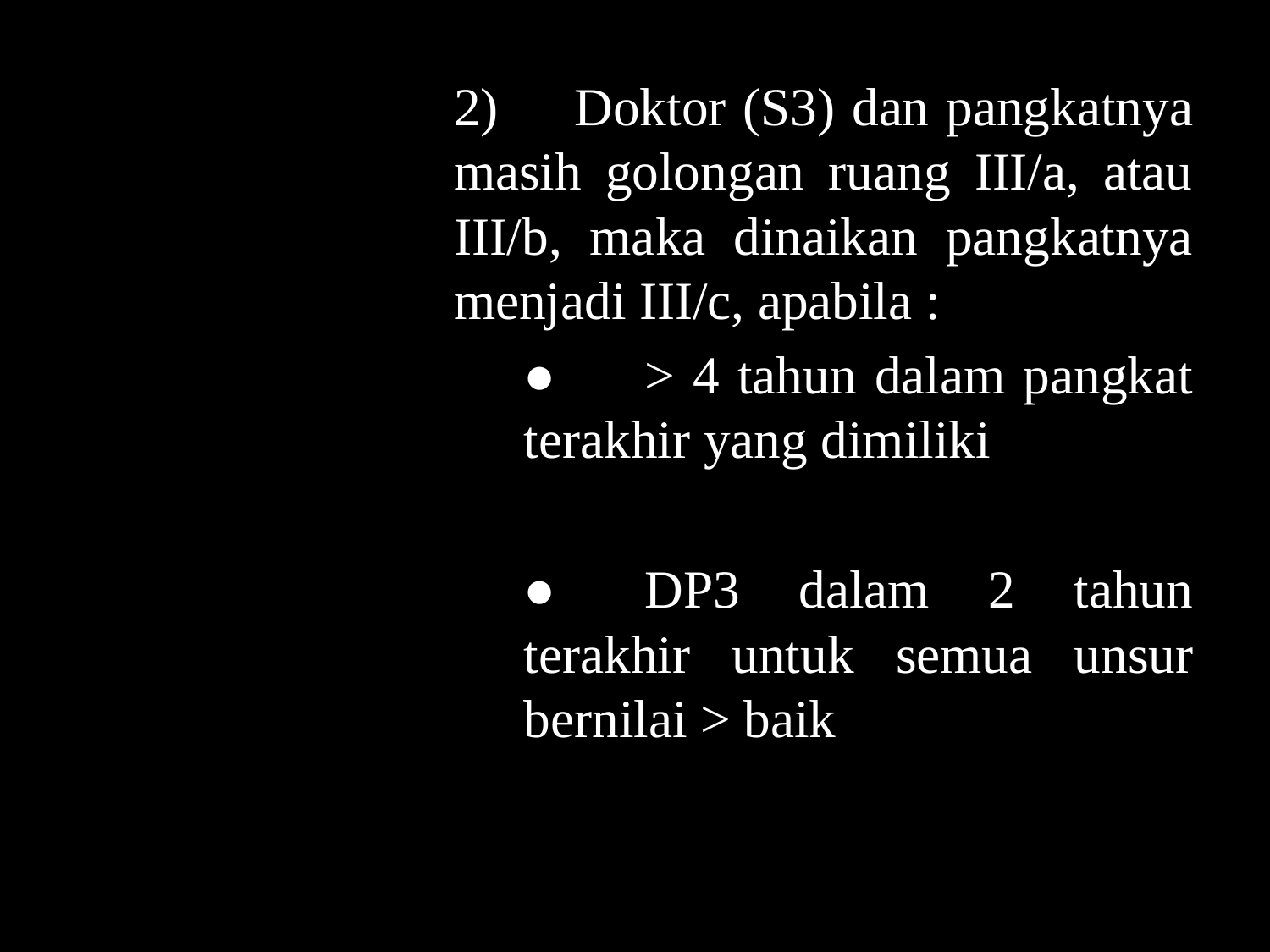

2)	Doktor (S3) dan pangkatnya masih golongan ruang III/a, atau III/b, maka dinaikan pangkatnya menjadi III/c, apabila :
				●	> 4 tahun dalam pangkat terakhir yang dimiliki

				●	DP3 dalam 2 tahun terakhir untuk semua unsur bernilai > baik